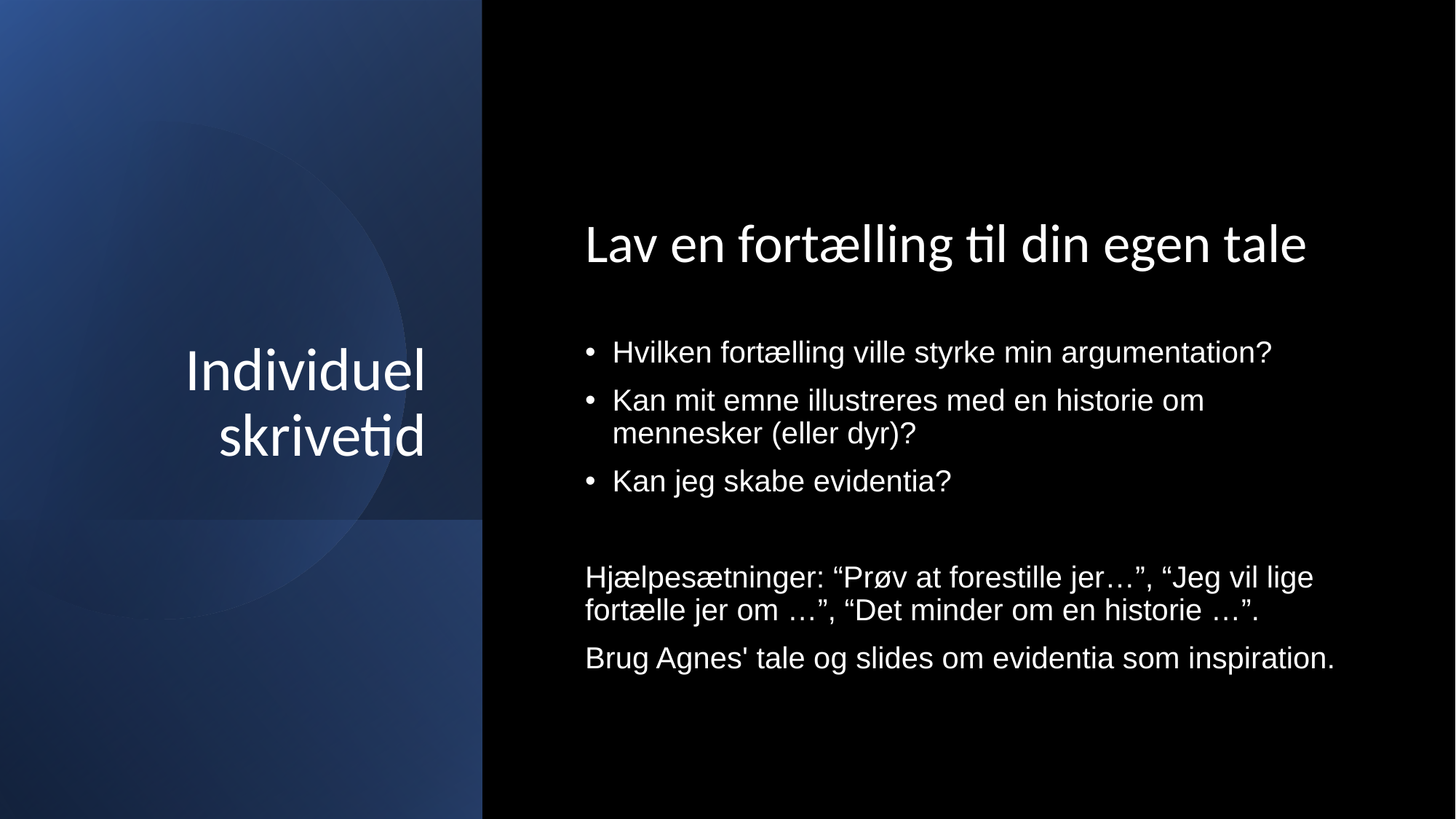

# Individuel skrivetid
Lav en fortælling til din egen tale

Hvilken fortælling ville styrke min argumentation?
Kan mit emne illustreres med en historie om mennesker (eller dyr)?
Kan jeg skabe evidentia?

Hjælpesætninger: “Prøv at forestille jer…”, “Jeg vil lige fortælle jer om …”, “Det minder om en historie …”.
Brug Agnes' tale og slides om evidentia som inspiration.